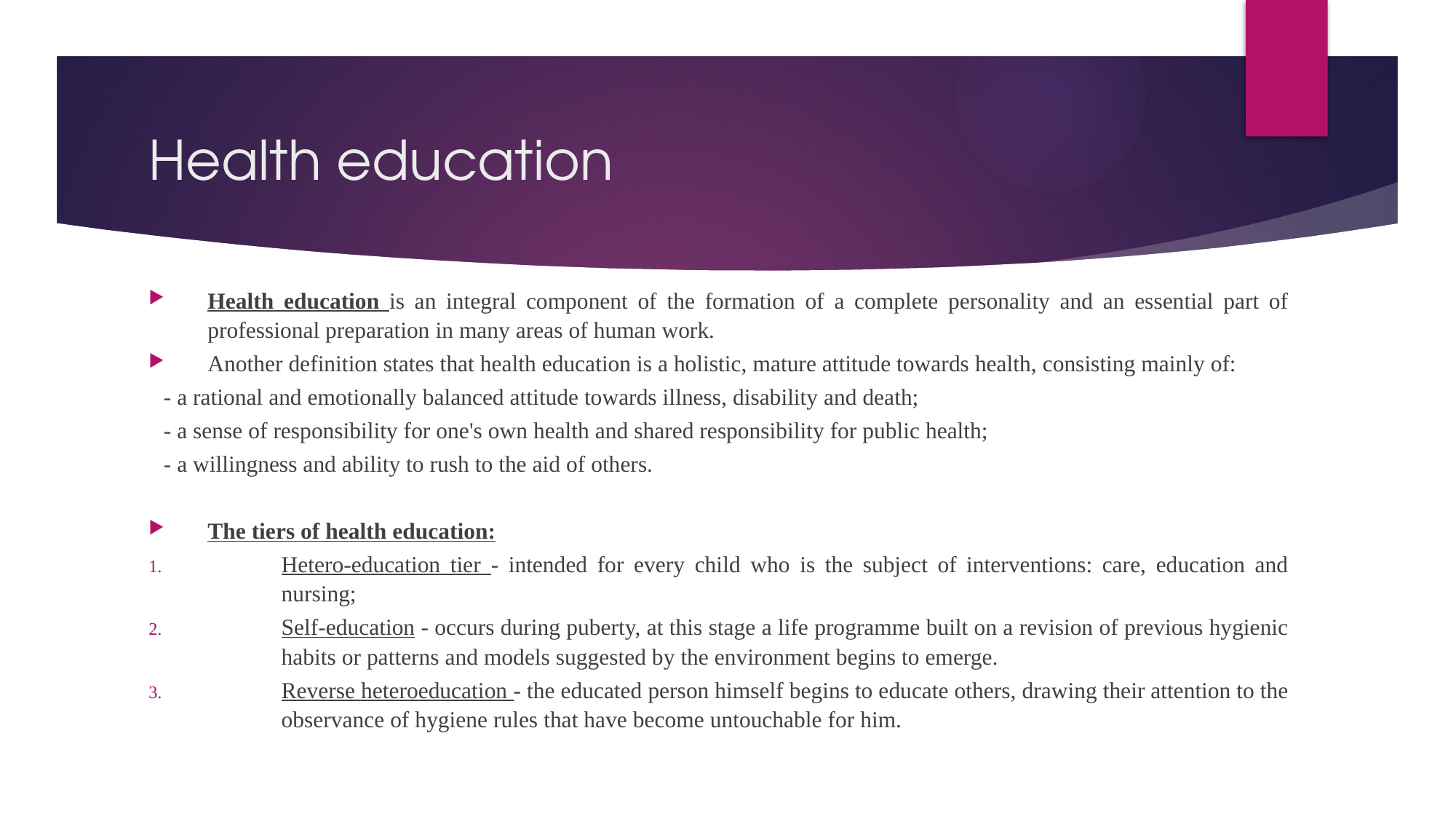

# Health education
Health education is an integral component of the formation of a complete personality and an essential part of professional preparation in many areas of human work.
Another definition states that health education is a holistic, mature attitude towards health, consisting mainly of:
- a rational and emotionally balanced attitude towards illness, disability and death;
- a sense of responsibility for one's own health and shared responsibility for public health;
- a willingness and ability to rush to the aid of others.

The tiers of health education:
Hetero-education tier - intended for every child who is the subject of interventions: care, education and nursing;
Self-education - occurs during puberty, at this stage a life programme built on a revision of previous hygienic habits or patterns and models suggested by the environment begins to emerge.
Reverse heteroeducation - the educated person himself begins to educate others, drawing their attention to the observance of hygiene rules that have become untouchable for him.